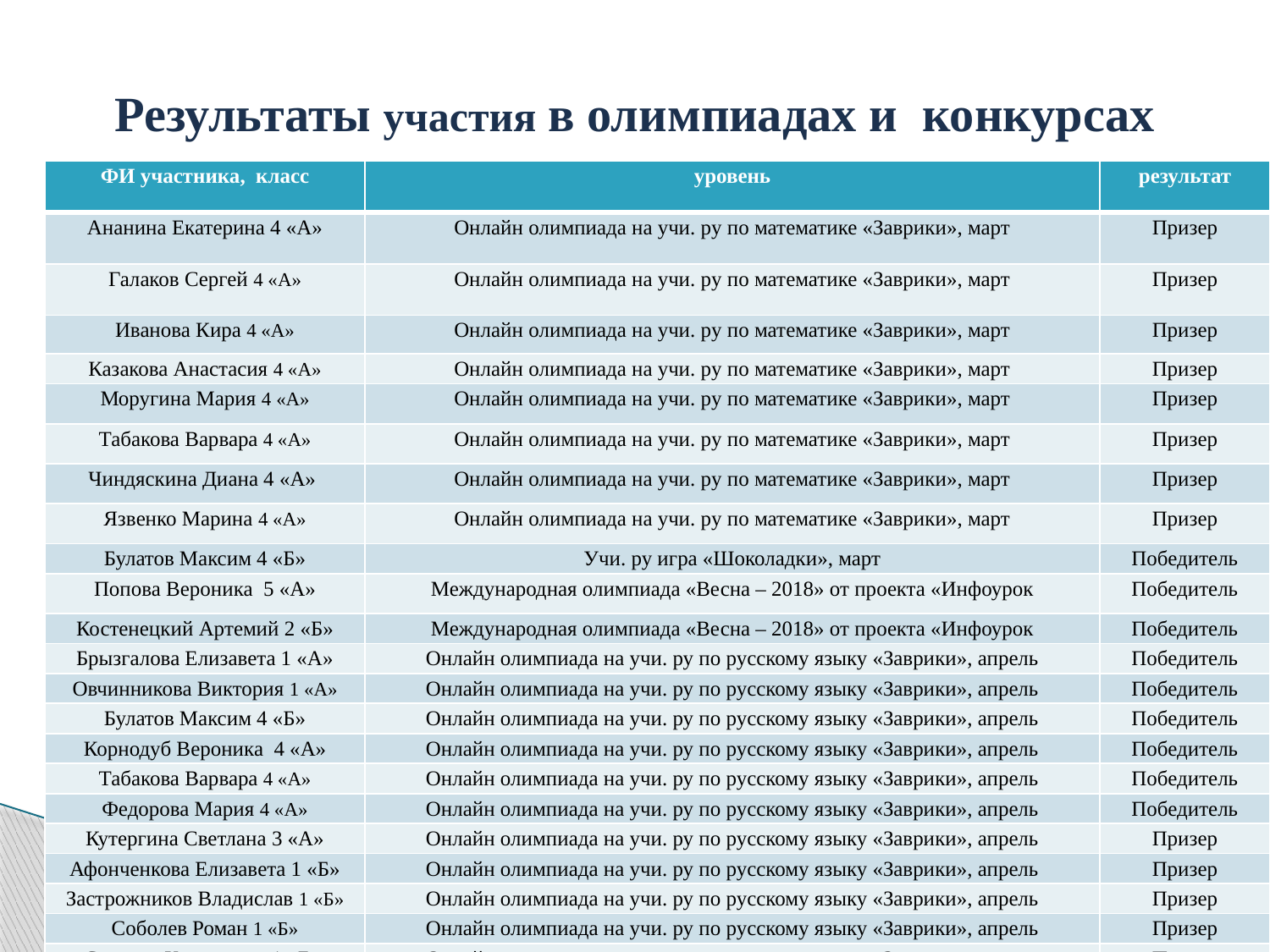

Результаты участия в олимпиадах и  конкурсах
| ФИ участника, класс | уровень | результат |
| --- | --- | --- |
| Ананина Екатерина 4 «А» | Онлайн олимпиада на учи. ру по математике «Заврики», март | Призер |
| Галаков Сергей 4 «А» | Онлайн олимпиада на учи. ру по математике «Заврики», март | Призер |
| Иванова Кира 4 «А» | Онлайн олимпиада на учи. ру по математике «Заврики», март | Призер |
| Казакова Анастасия 4 «А» | Онлайн олимпиада на учи. ру по математике «Заврики», март | Призер |
| Моругина Мария 4 «А» | Онлайн олимпиада на учи. ру по математике «Заврики», март | Призер |
| Табакова Варвара 4 «А» | Онлайн олимпиада на учи. ру по математике «Заврики», март | Призер |
| Чиндяскина Диана 4 «А» | Онлайн олимпиада на учи. ру по математике «Заврики», март | Призер |
| Язвенко Марина 4 «А» | Онлайн олимпиада на учи. ру по математике «Заврики», март | Призер |
| Булатов Максим 4 «Б» | Учи. ру игра «Шоколадки», март | Победитель |
| Попова Вероника 5 «А» | Международная олимпиада «Весна – 2018» от проекта «Инфоурок | Победитель |
| Костенецкий Артемий 2 «Б» | Международная олимпиада «Весна – 2018» от проекта «Инфоурок | Победитель |
| Брызгалова Елизавета 1 «А» | Онлайн олимпиада на учи. ру по русскому языку «Заврики», апрель | Победитель |
| Овчинникова Виктория 1 «А» | Онлайн олимпиада на учи. ру по русскому языку «Заврики», апрель | Победитель |
| Булатов Максим 4 «Б» | Онлайн олимпиада на учи. ру по русскому языку «Заврики», апрель | Победитель |
| Корнодуб Вероника 4 «А» | Онлайн олимпиада на учи. ру по русскому языку «Заврики», апрель | Победитель |
| Табакова Варвара 4 «А» | Онлайн олимпиада на учи. ру по русскому языку «Заврики», апрель | Победитель |
| Федорова Мария 4 «А» | Онлайн олимпиада на учи. ру по русскому языку «Заврики», апрель | Победитель |
| Кутергина Светлана 3 «А» | Онлайн олимпиада на учи. ру по русскому языку «Заврики», апрель | Призер |
| Афонченкова Елизавета 1 «Б» | Онлайн олимпиада на учи. ру по русскому языку «Заврики», апрель | Призер |
| Застрожников Владислав 1 «Б» | Онлайн олимпиада на учи. ру по русскому языку «Заврики», апрель | Призер |
| Соболев Роман 1 «Б» | Онлайн олимпиада на учи. ру по русскому языку «Заврики», апрель | Призер |
| Соколов Константин1 «Б» | Онлайн олимпиада на учи. ру по русскому языку «Заврики», апрель | Призер |
| Федоров Кирилл 1 «Б» | Онлайн олимпиада на учи. ру по русскому языку «Заврики», апрель | Призер |
| Яровиков Богдан 1 «Б» | Онлайн олимпиада на учи. ру по русскому языку «Заврики», апрель | Призер |